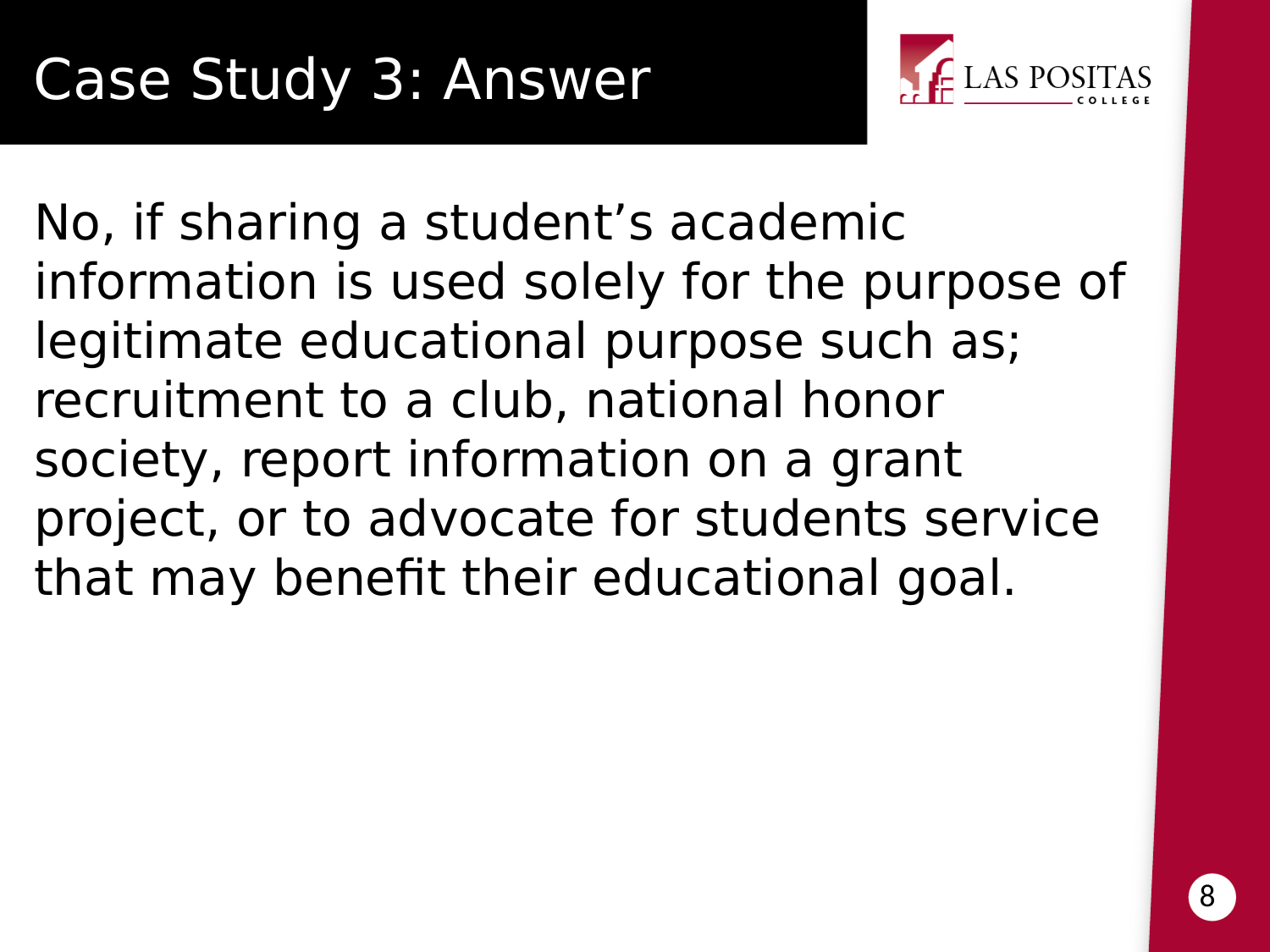

Case Study 3: Answer
No, if sharing a student’s academic information is used solely for the purpose of legitimate educational purpose such as; recruitment to a club, national honor society, report information on a grant project, or to advocate for students service that may benefit their educational goal.
8